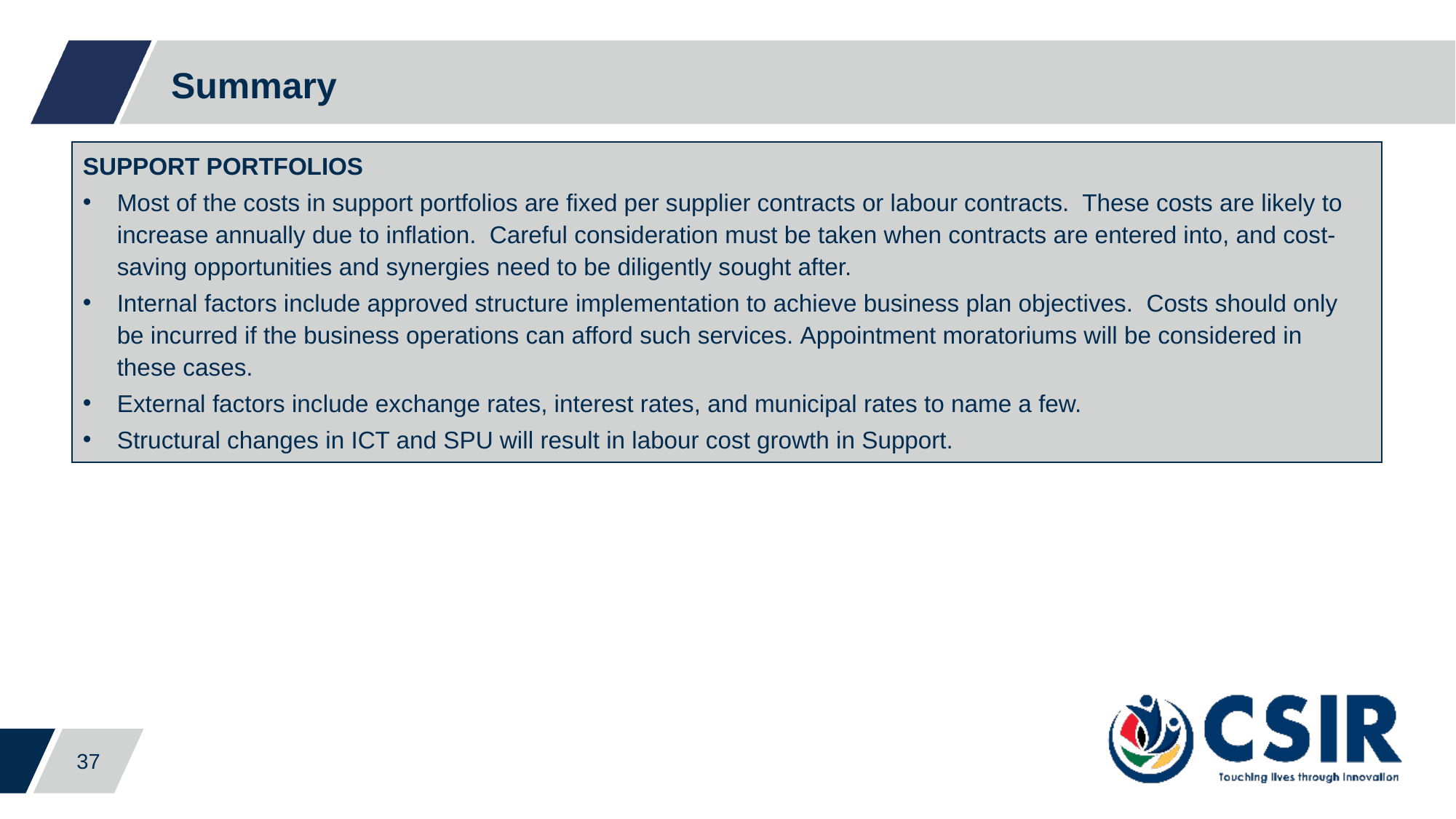

Summary
SUPPORT PORTFOLIOS
Most of the costs in support portfolios are fixed per supplier contracts or labour contracts.  These costs are likely to increase annually due to inflation.  Careful consideration must be taken when contracts are entered into, and cost-saving opportunities and synergies need to be diligently sought after.
Internal factors include approved structure implementation to achieve business plan objectives.  Costs should only be incurred if the business operations can afford such services. Appointment moratoriums will be considered in these cases.
External factors include exchange rates, interest rates, and municipal rates to name a few.
Structural changes in ICT and SPU will result in labour cost growth in Support.